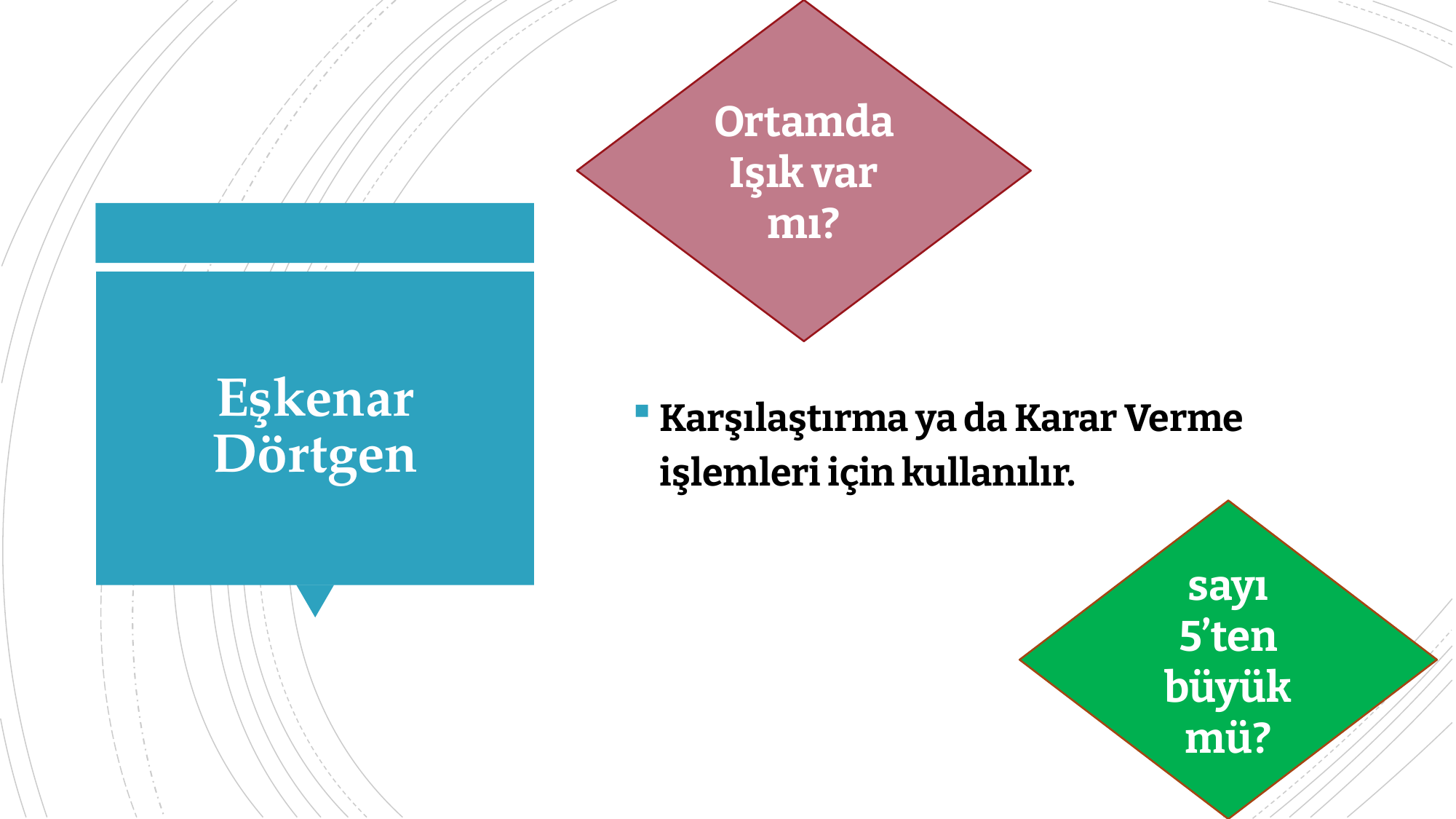

Ortamda Işık var mı?
Karşılaştırma ya da Karar Verme işlemleri için kullanılır.

# Eşkenar Dörtgen
sayı 5’ten büyük mü?